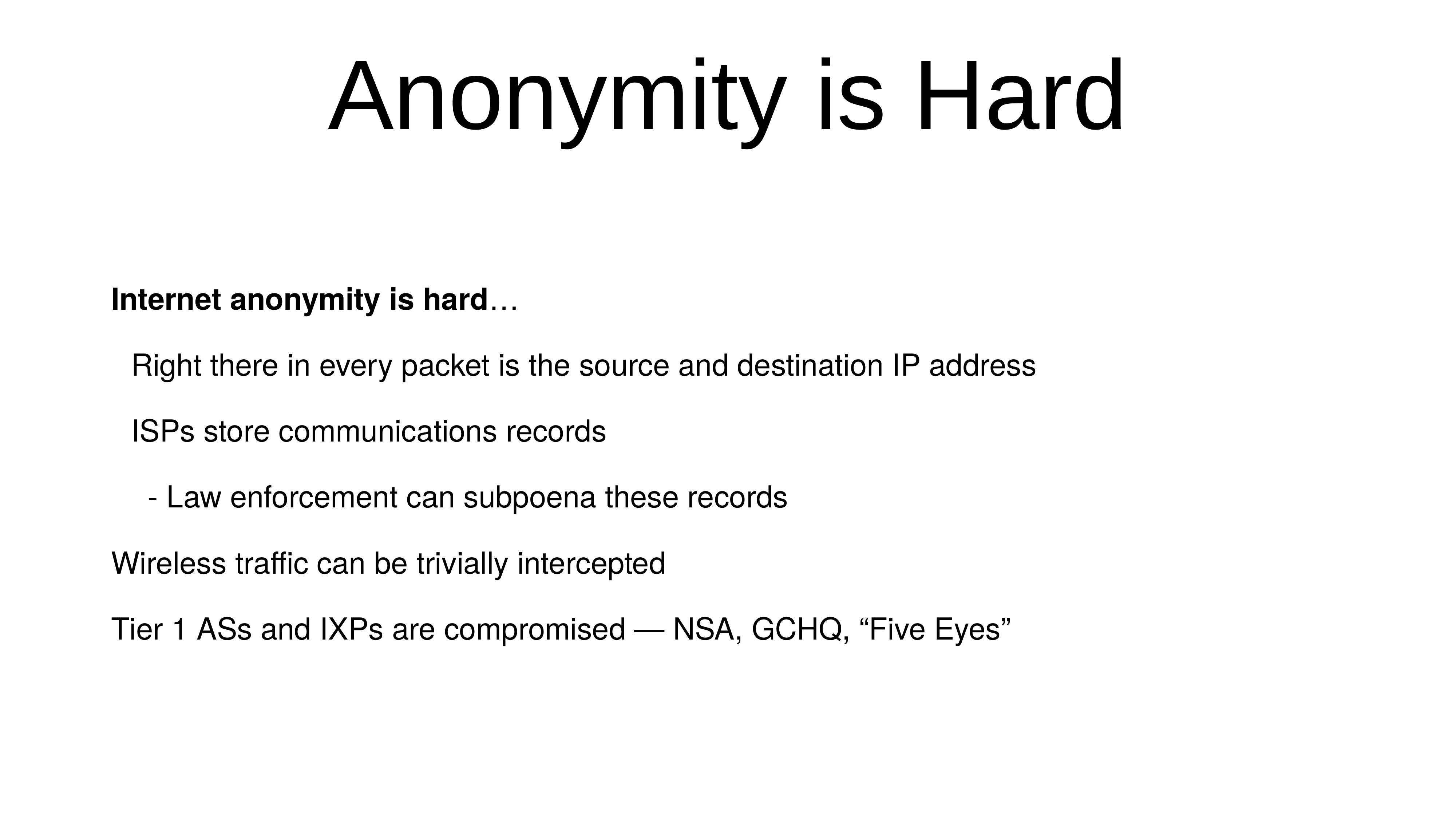

# Anonymity is Hard
Internet anonymity is hard…
Right there in every packet is the source and destination IP address
ISPs store communications records
  - Law enforcement can subpoena these records
Wireless traffic can be trivially intercepted
Tier 1 ASs and IXPs are compromised — NSA, GCHQ, “Five Eyes”